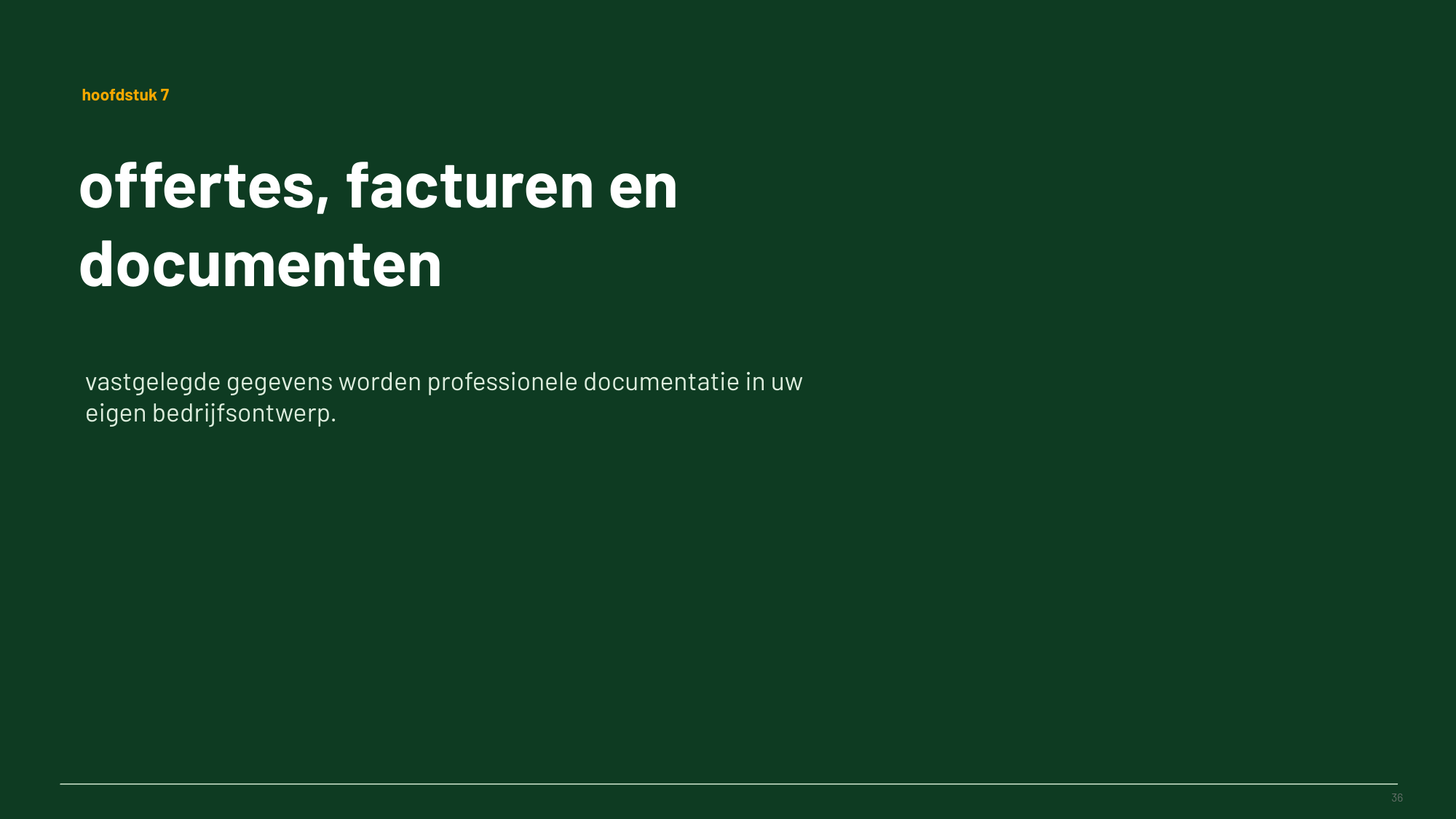

MovePilot Pro 4.0
hoofdstuk 7
offertes, facturen en documenten
vastgelegde gegevens worden professionele documentatie in uw eigen bedrijfsontwerp.

36